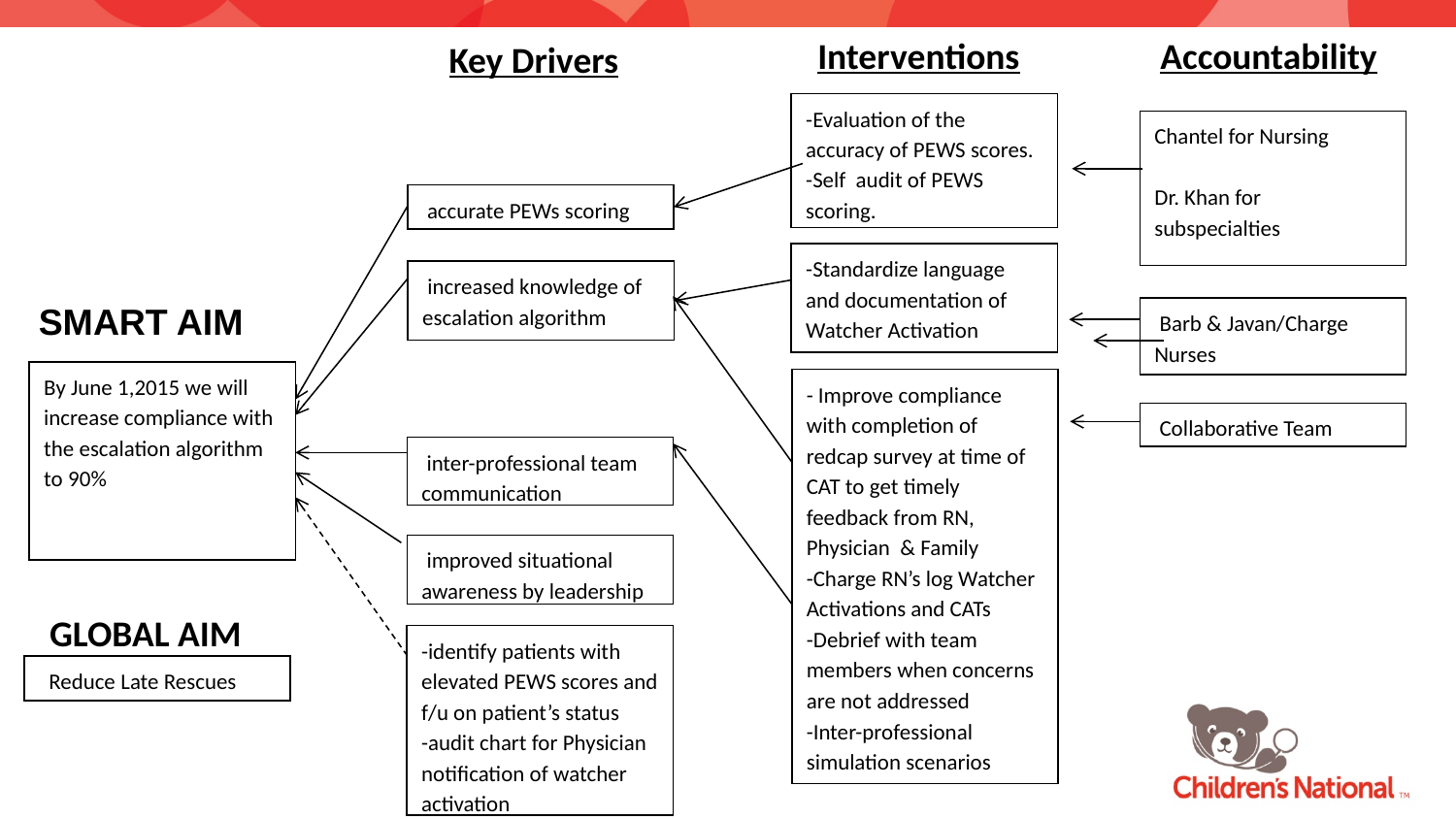

Interventions
Accountability
Key Drivers
-Evaluation of the accuracy of PEWS scores.
-Self  audit of PEWS scoring.

Chantel for Nursing

Dr. Khan for subspecialties
 accurate PEWs scoring
-Standardize language and documentation of Watcher Activation

 increased knowledge of escalation algorithm
SMART AIM

 Barb & Javan/Charge Nurses
By June 1,2015 we will increase compliance with the escalation algorithm to 90%

- Improve compliance with completion of redcap survey at time of CAT to get timely feedback from RN, Physician  & Family
-Charge RN’s log Watcher Activations and CATs
-Debrief with team members when concerns are not addressed
-Inter-professional simulation scenarios

 Collaborative Team
 inter-professional team communication
 improved situational awareness by leadership
GLOBAL AIM

-identify patients with elevated PEWS scores and f/u on patient’s status
-audit chart for Physician notification of watcher activation

  Reduce Late Rescues